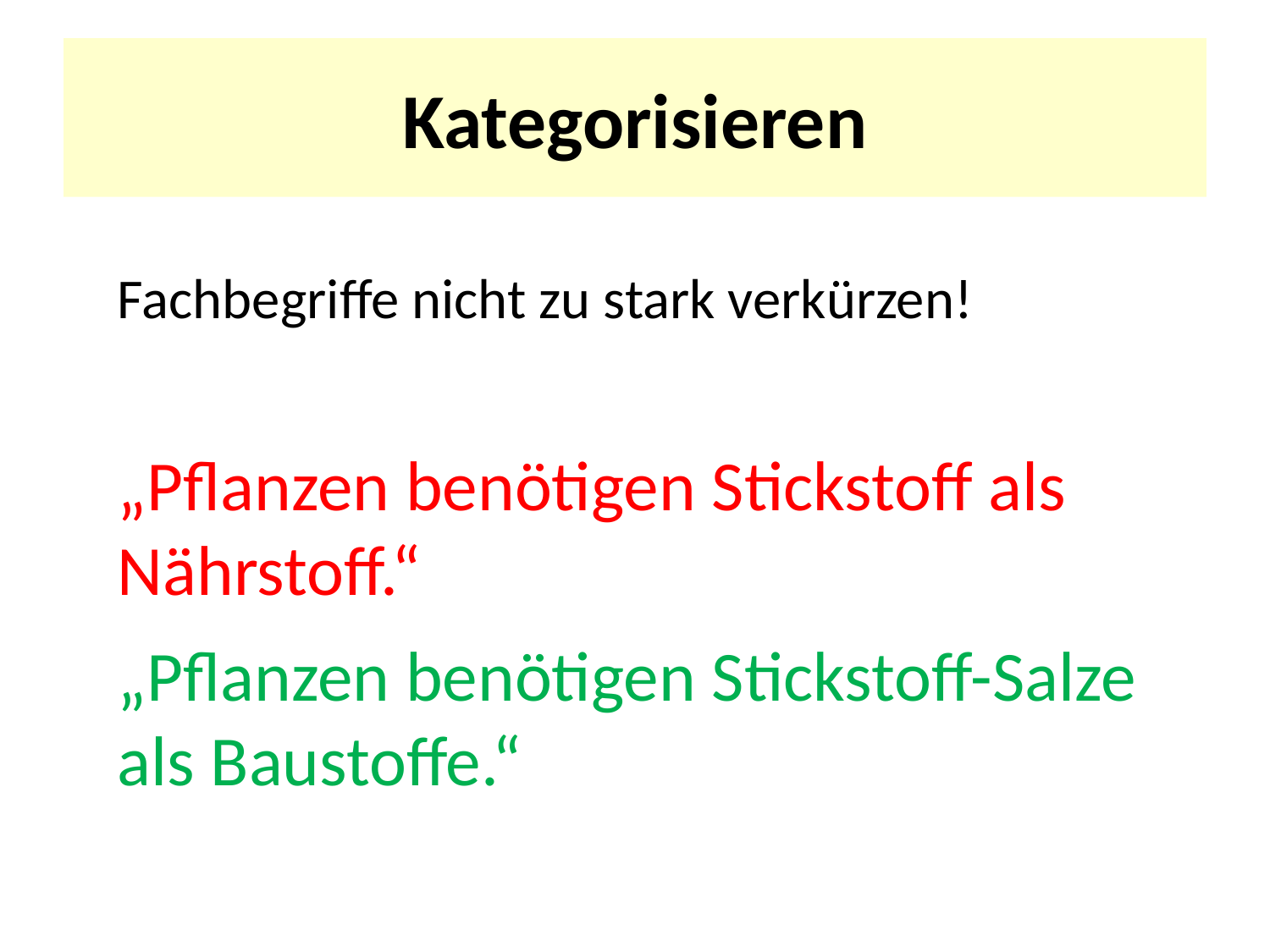

# Kategorisieren
Fachbegriffe nicht zu stark verkürzen!

„Pflanzen benötigen Stickstoff als Nährstoff.“
„Pflanzen benötigen Stickstoff-Salze als Baustoffe.“